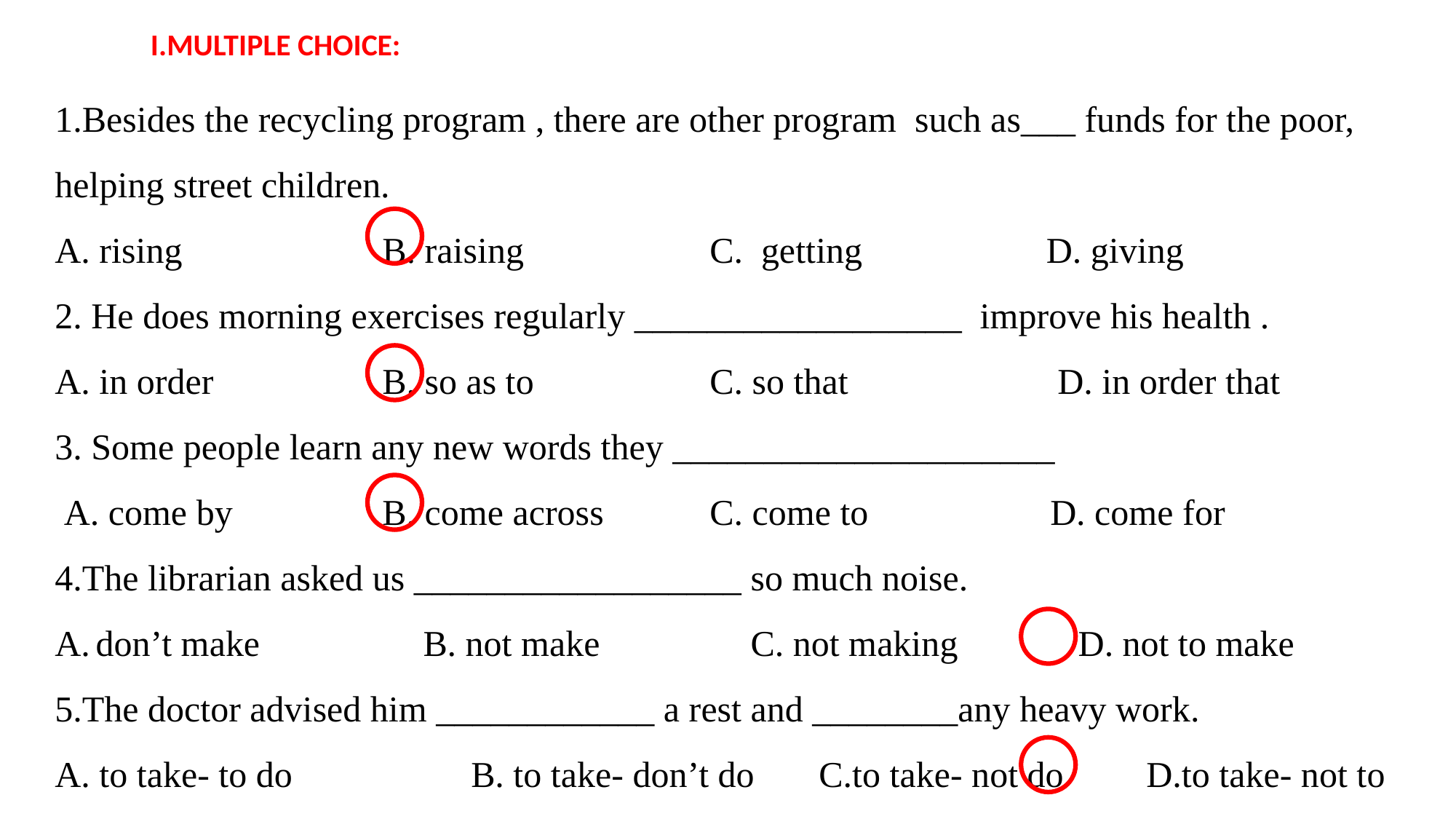

I.MULTIPLE CHOICE:
1.Besides the recycling program , there are other program  such as___ funds for the poor, helping street children.
A. rising 		B. raising 		C.  getting		 D. giving
2. He does morning exercises regularly __________________  improve his health .
A. in order 	           	B. so as to                 	C. so that                       D. in order that
3. Some people learn any new words they _____________________
 A. come by 		B. come across          	C. come to                    D. come for
4.The librarian asked us __________________ so much noise.
don’t make	            B. not make		C. not making		D. not to make
5.The doctor advised him ____________ a rest and ________any heavy work.
A. to take- to do 	B. to take- don’t do  	C.to take- not do  	D.to take- not to do